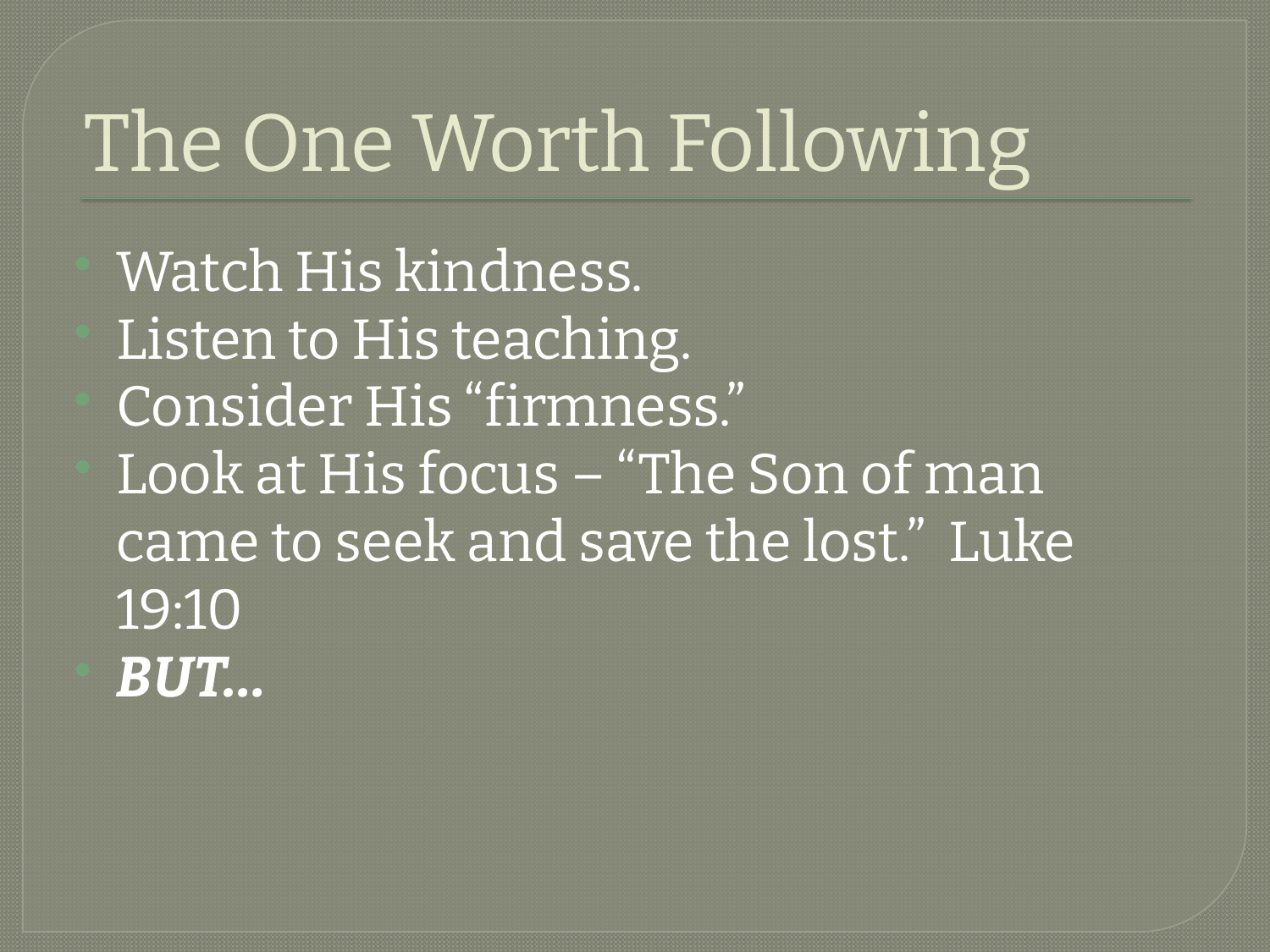

# The One Worth Following
Watch His kindness.
Listen to His teaching.
Consider His “firmness.”
Look at His focus – “The Son of man came to seek and save the lost.”  Luke 19:10
BUT…